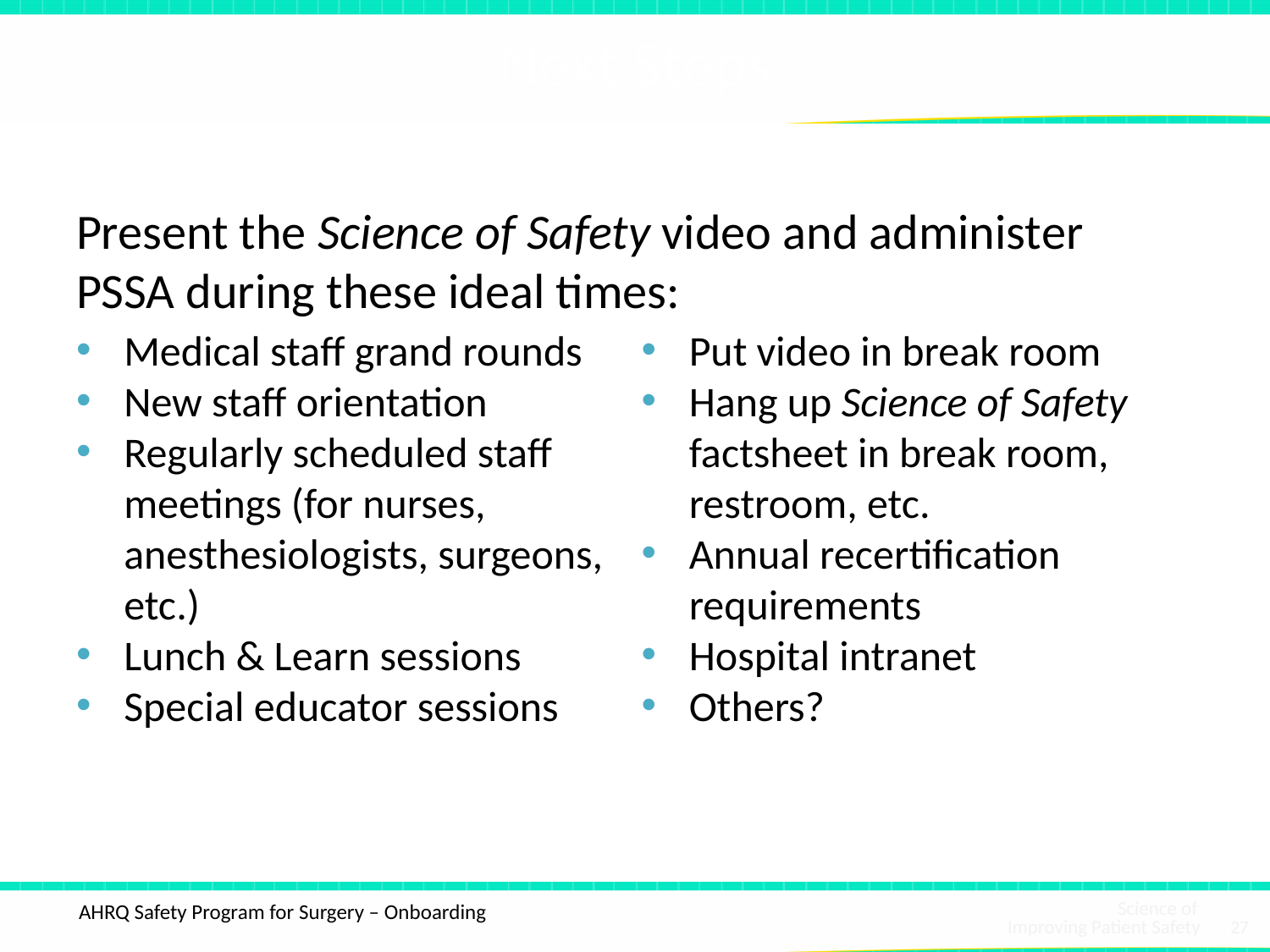

# Next Steps
Present the Science of Safety video and administer PSSA during these ideal times:
Medical staff grand rounds
New staff orientation
Regularly scheduled staff meetings (for nurses, anesthesiologists, surgeons, etc.)
Lunch & Learn sessions
Special educator sessions
Put video in break room
Hang up Science of Safety factsheet in break room, restroom, etc.
Annual recertification requirements
Hospital intranet
Others?